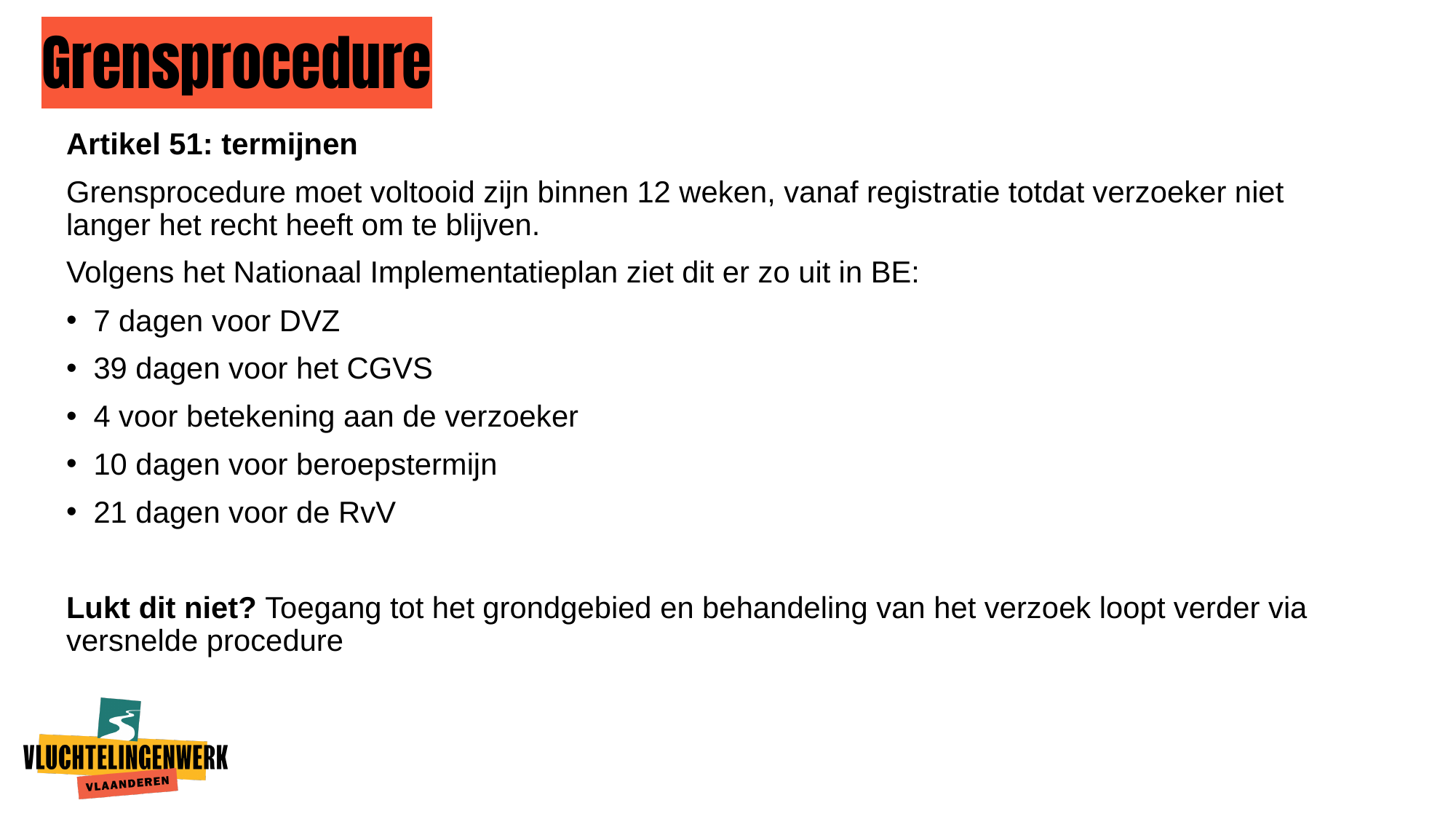

# Grensprocedure
Artikel 51: termijnen
Grensprocedure moet voltooid zijn binnen 12 weken, vanaf registratie totdat verzoeker niet langer het recht heeft om te blijven.
Volgens het Nationaal Implementatieplan ziet dit er zo uit in BE:
7 dagen voor DVZ
39 dagen voor het CGVS
4 voor betekening aan de verzoeker
10 dagen voor beroepstermijn
21 dagen voor de RvV

Lukt dit niet? Toegang tot het grondgebied en behandeling van het verzoek loopt verder via versnelde procedure